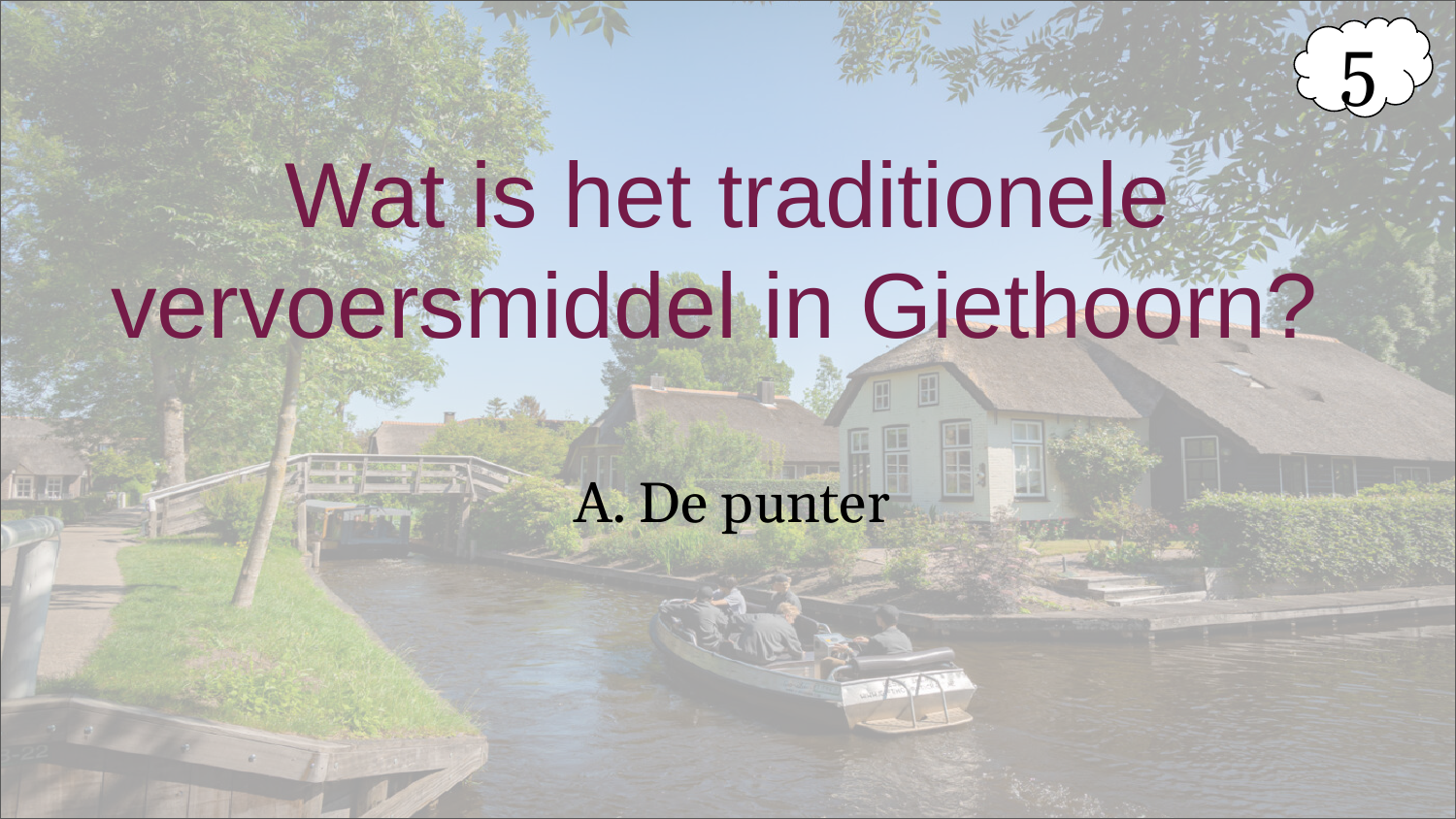

5
# Wat is het traditionele vervoersmiddel in Giethoorn?
De punter